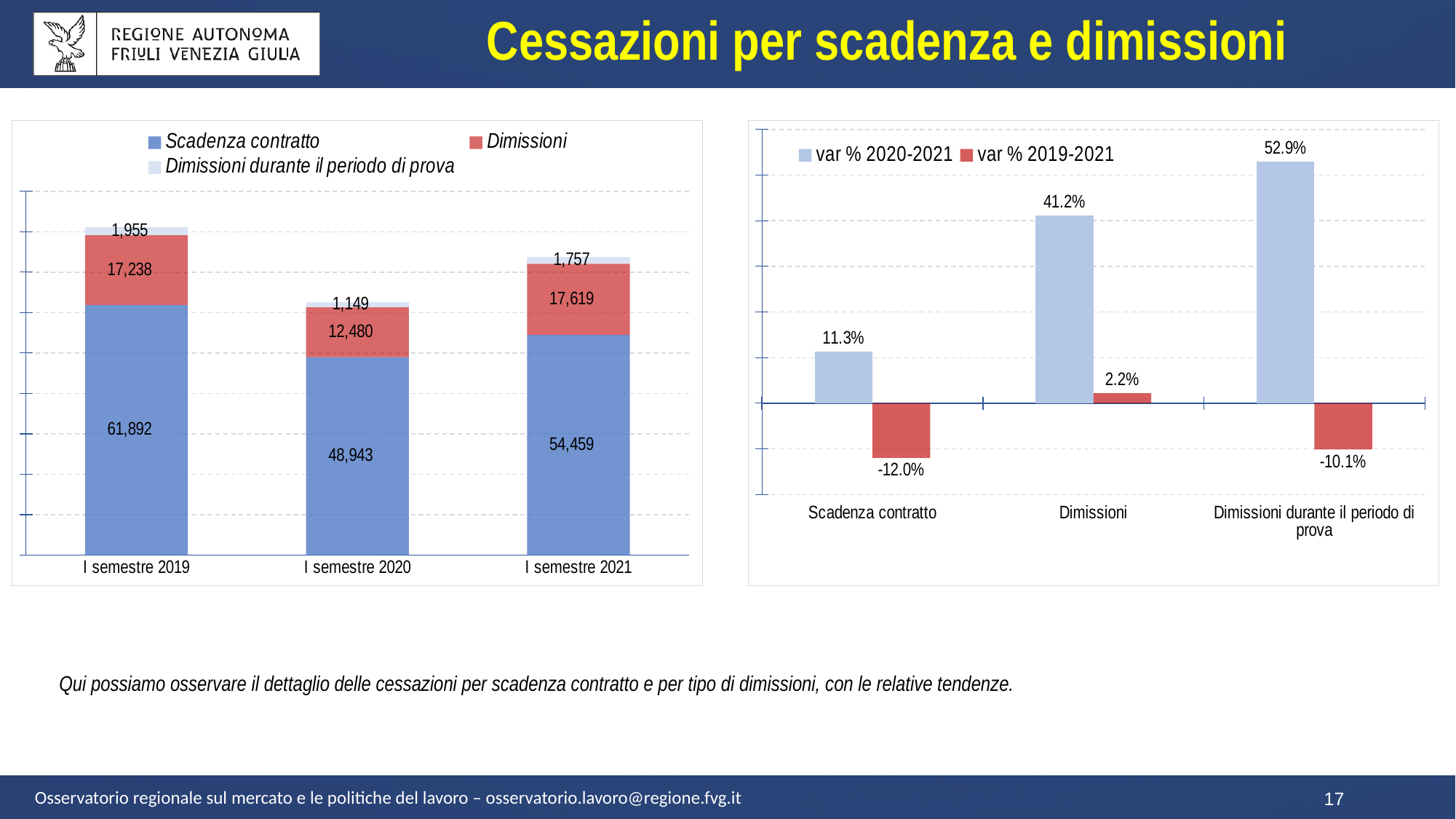

Cessazioni per scadenza e dimissioni

### Chart

| Category | Scadenza contratto | Dimissioni | Dimissioni durante il periodo di prova |
|---|---|---|---|
| I semestre 2019 | 61892.0 | 17238.0 | 1955.0 |
| I semestre 2020 | 48943.0 | 12480.0 | 1149.0 |
| I semestre 2021 | 54459.0 | 17619.0 | 1757.0 |

### Chart

| Category | var % 2020-2021 | var % 2019-2021 |
|---|---|---|
| Scadenza contratto | 0.1127025315162536 | -0.12009629677502746 |
| Dimissioni | 0.41177884615384613 | 0.022102332057083188 |
| Dimissioni durante il periodo di prova | 0.5291557876414273 | -0.10127877237851662 |
Qui possiamo osservare il dettaglio delle cessazioni per scadenza contratto e per tipo di dimissioni, con le relative tendenze.
Osservatorio regionale sul mercato e le politiche del lavoro – osservatorio.lavoro@regione.fvg.it
17